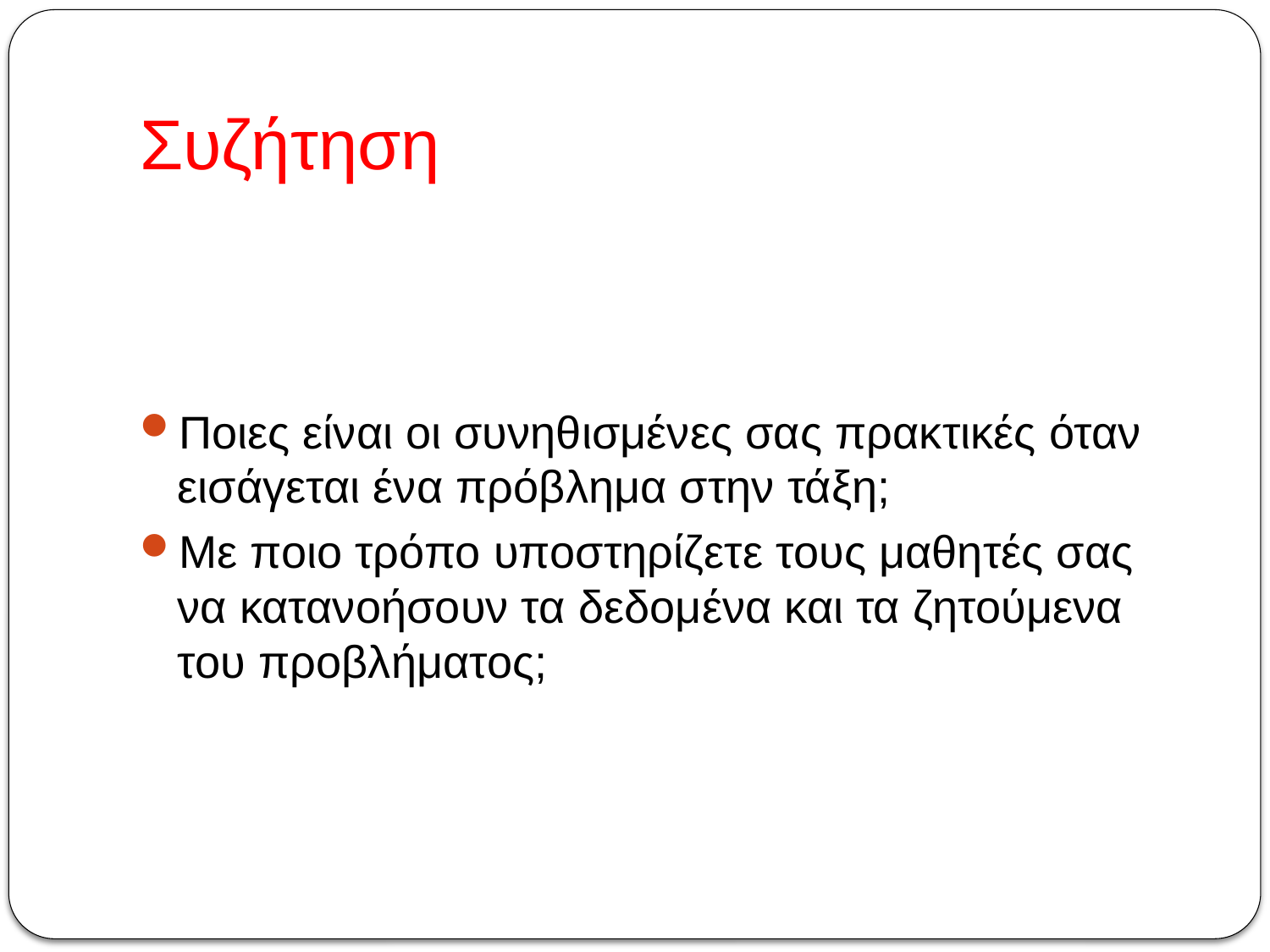

# Συζήτηση

Ποιες είναι οι συνηθισμένες σας πρακτικές όταν εισάγεται ένα πρόβλημα στην τάξη;
Με ποιο τρόπο υποστηρίζετε τους μαθητές σας να κατανοήσουν τα δεδομένα και τα ζητούμενα του προβλήματος;